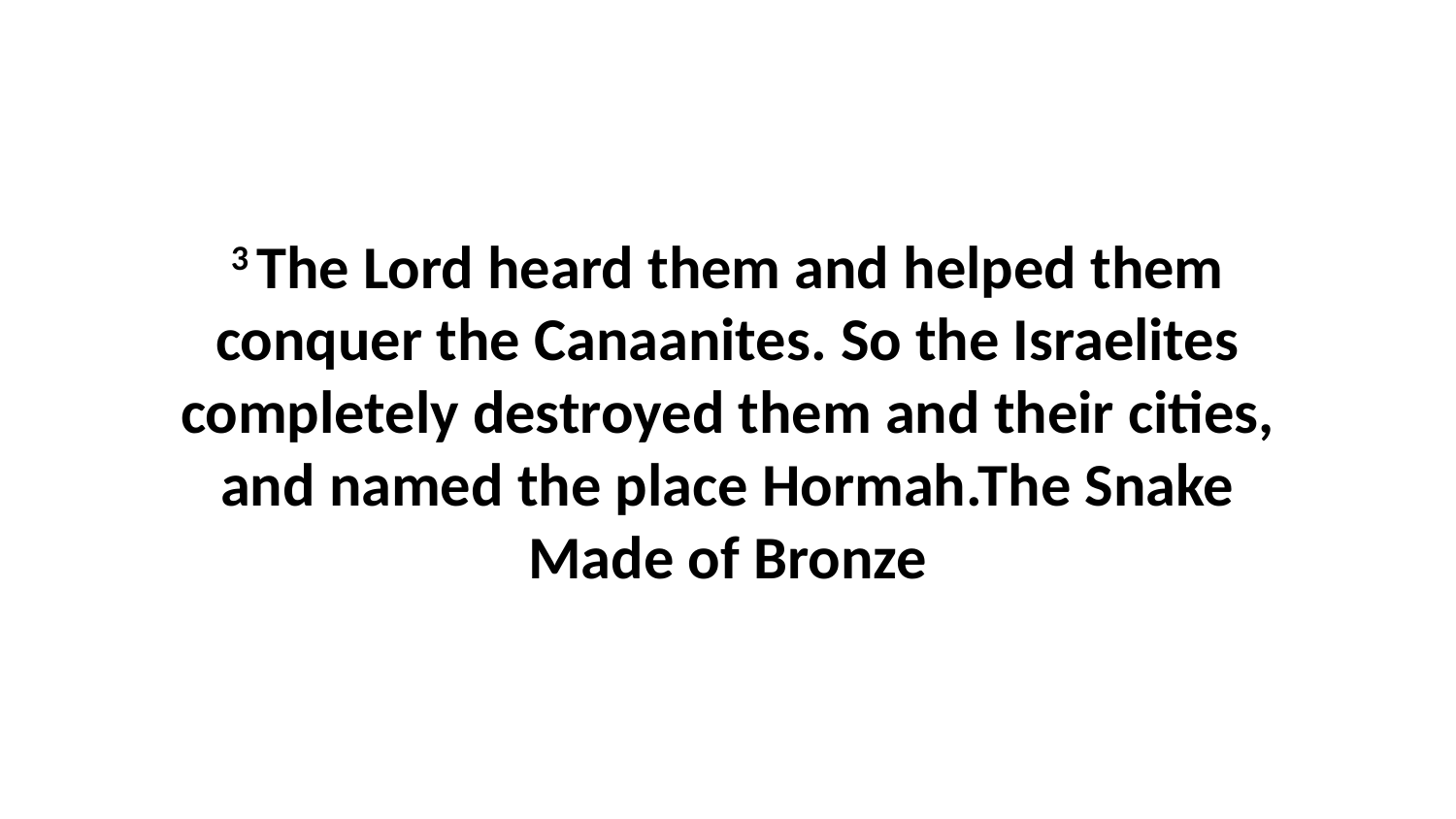

3 The Lord heard them and helped them conquer the Canaanites. So the Israelites completely destroyed them and their cities, and named the place Hormah.The Snake Made of Bronze